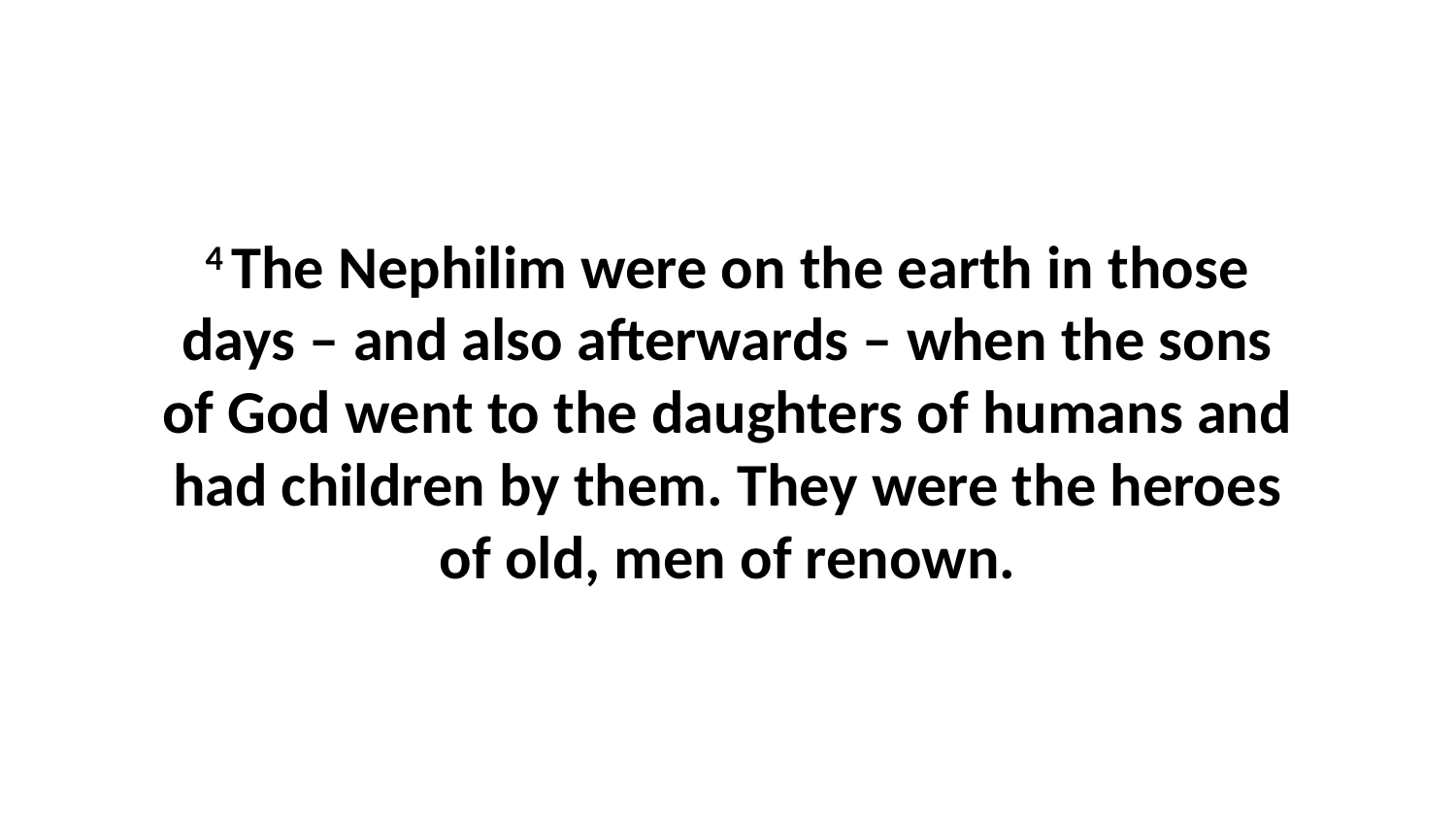

4 The Nephilim were on the earth in those days – and also afterwards – when the sons of God went to the daughters of humans and had children by them. They were the heroes of old, men of renown.